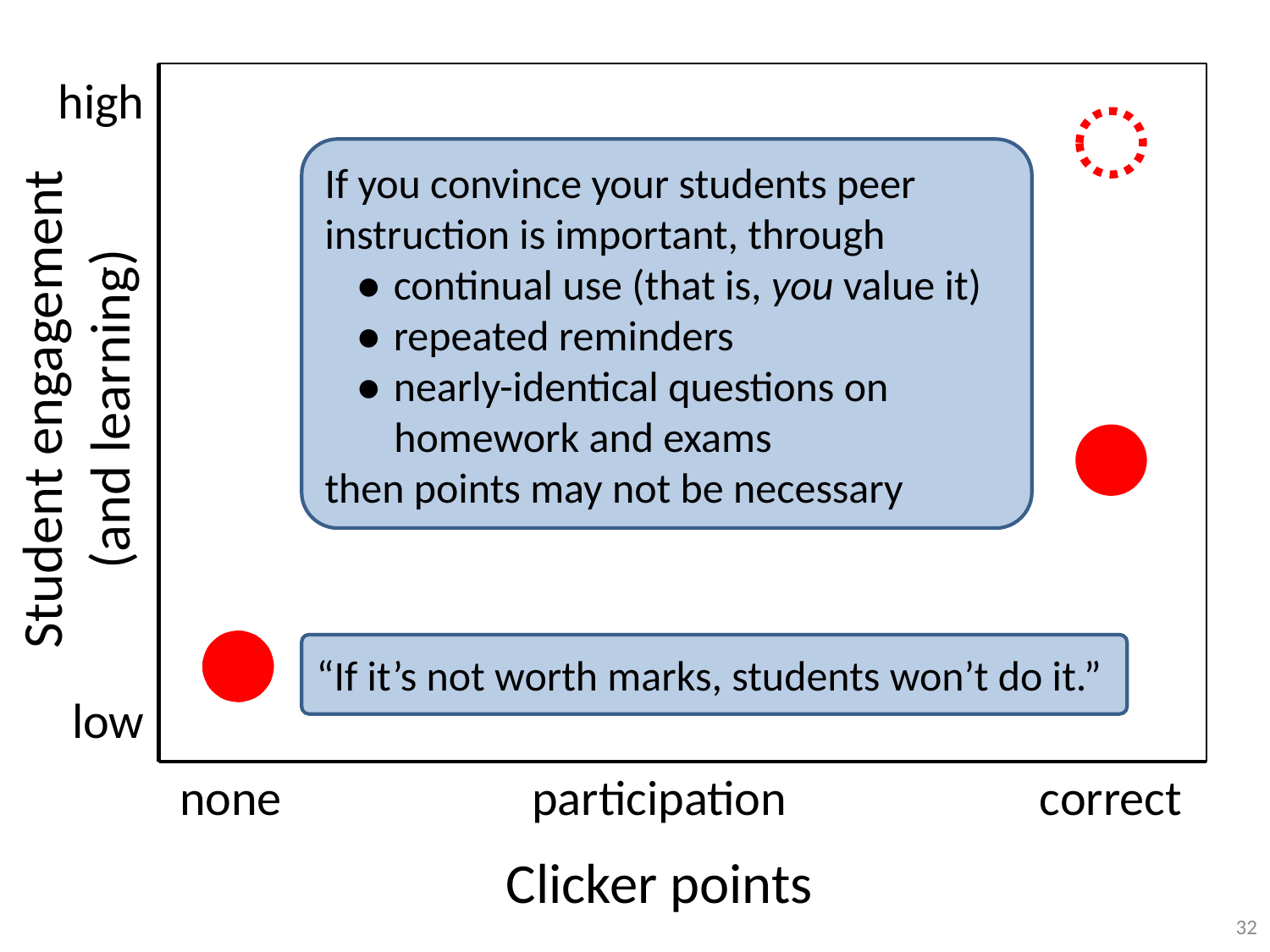

high

If you convince your students peer instruction is important, through
	● continual use (that is, you value it)
● repeated reminders
● nearly-identical questions on
    homework and exams
then points may not be necessary
Student engagement
(and learning)

“If it’s not worth marks, students won’t do it.”
low
none
participation
correct
Clicker points
32